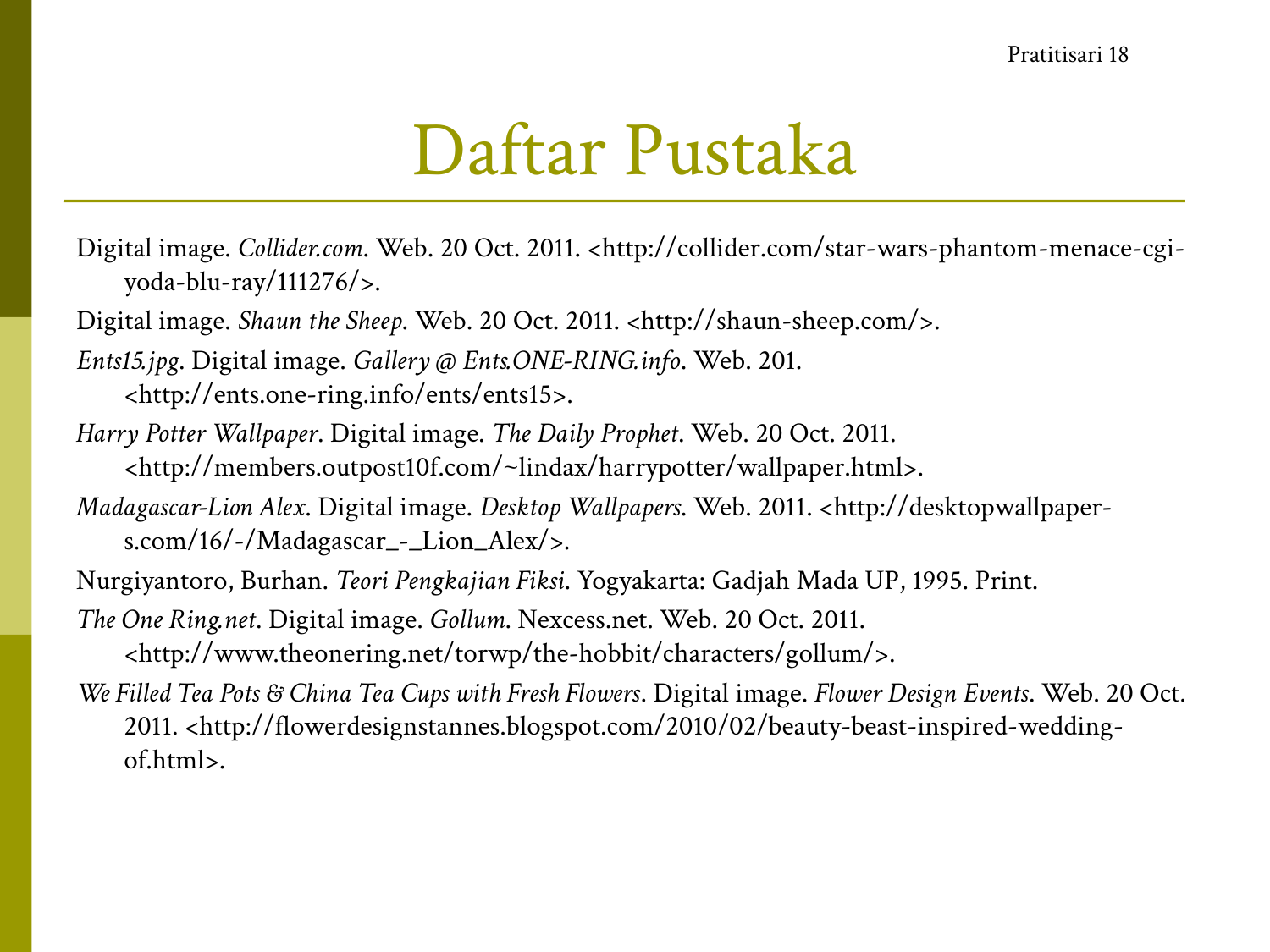

Pratitisari 18

# Daftar Pustaka
Digital image. Collider.com. Web. 20 Oct. 2011. <http://collider.com/star-wars-phantom-menace-cgi-yoda-blu-ray/111276/>.
Digital image. Shaun the Sheep. Web. 20 Oct. 2011. <http://shaun-sheep.com/>.
Ents15.jpg. Digital image. Gallery @ Ents.ONE-RING.info. Web. 201. <http://ents.one-ring.info/ents/ents15>.
Harry Potter Wallpaper. Digital image. The Daily Prophet. Web. 20 Oct. 2011. <http://members.outpost10f.com/~lindax/harrypotter/wallpaper.html>.
Madagascar-Lion Alex. Digital image. Desktop Wallpapers. Web. 2011. <http://desktopwallpaper-s.com/16/-/Madagascar_-_Lion_Alex/>.
Nurgiyantoro, Burhan. Teori Pengkajian Fiksi. Yogyakarta: Gadjah Mada UP, 1995. Print.
The One Ring.net. Digital image. Gollum. Nexcess.net. Web. 20 Oct. 2011. <http://www.theonering.net/torwp/the-hobbit/characters/gollum/>.
We Filled Tea Pots & China Tea Cups with Fresh Flowers. Digital image. Flower Design Events. Web. 20 Oct. 2011. <http://flowerdesignstannes.blogspot.com/2010/02/beauty-beast-inspired-wedding-of.html>.